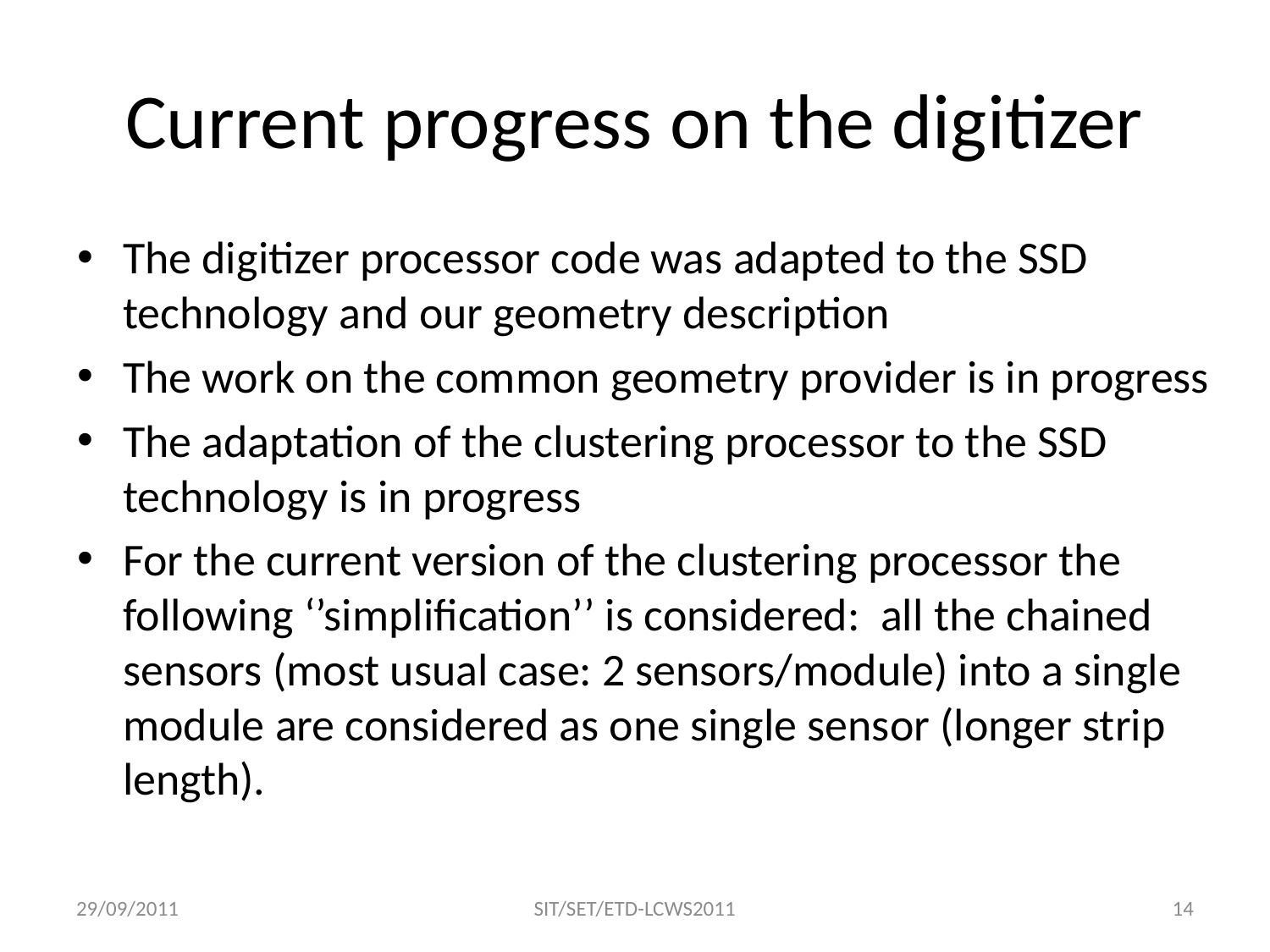

# Current progress on the digitizer
The digitizer processor code was adapted to the SSD technology and our geometry description
The work on the common geometry provider is in progress
The adaptation of the clustering processor to the SSD technology is in progress
For the current version of the clustering processor the following ‘’simplification’’ is considered:  all the chained sensors (most usual case: 2 sensors/module) into a single module are considered as one single sensor (longer strip length).

29/09/2011
SIT/SET/ETD-LCWS2011
14